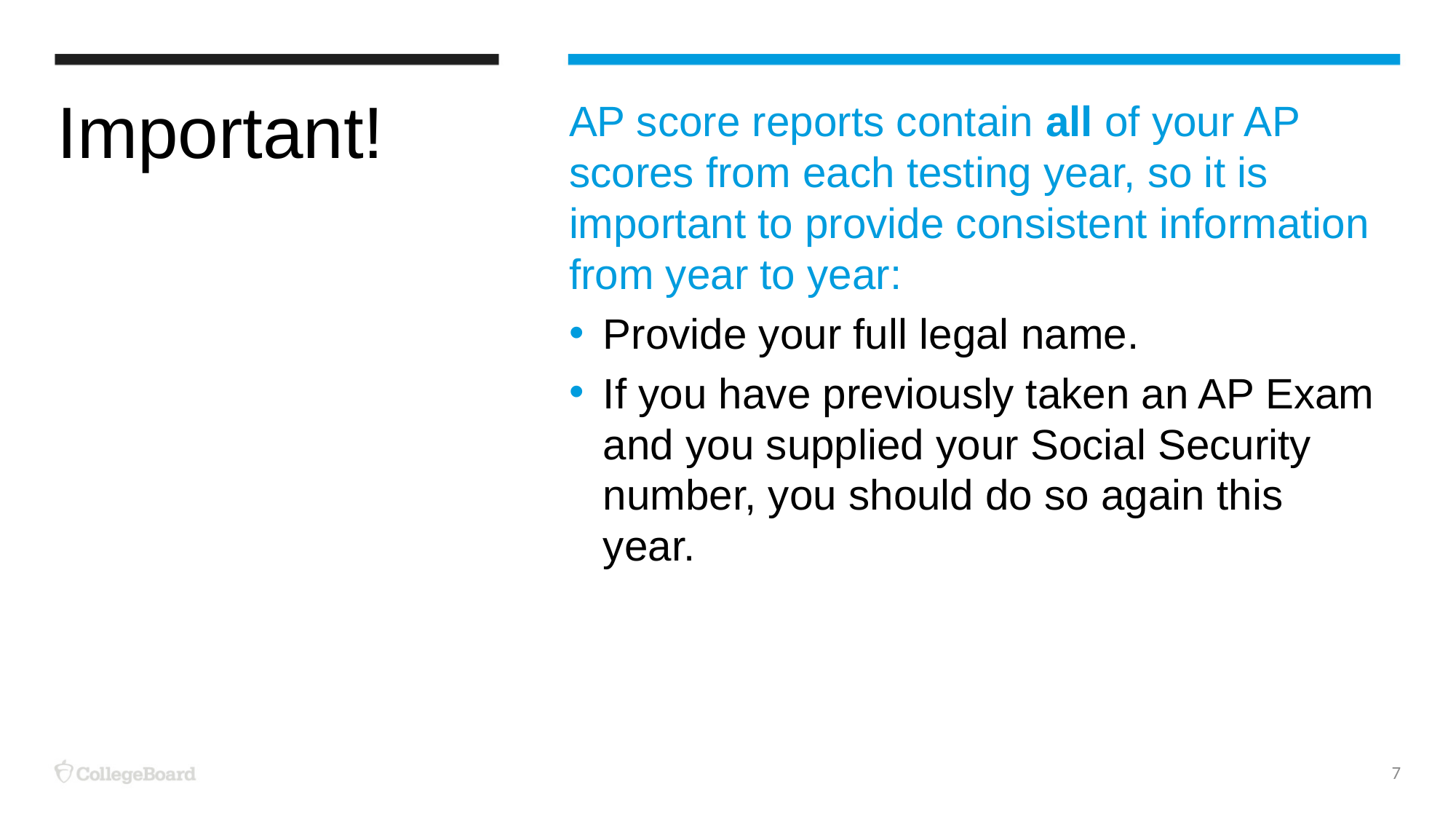

# Important!
AP score reports contain all of your AP scores from each testing year, so it is important to provide consistent information from year to year:
Provide your full legal name.
If you have previously taken an AP Exam and you supplied your Social Security number, you should do so again this year.
7